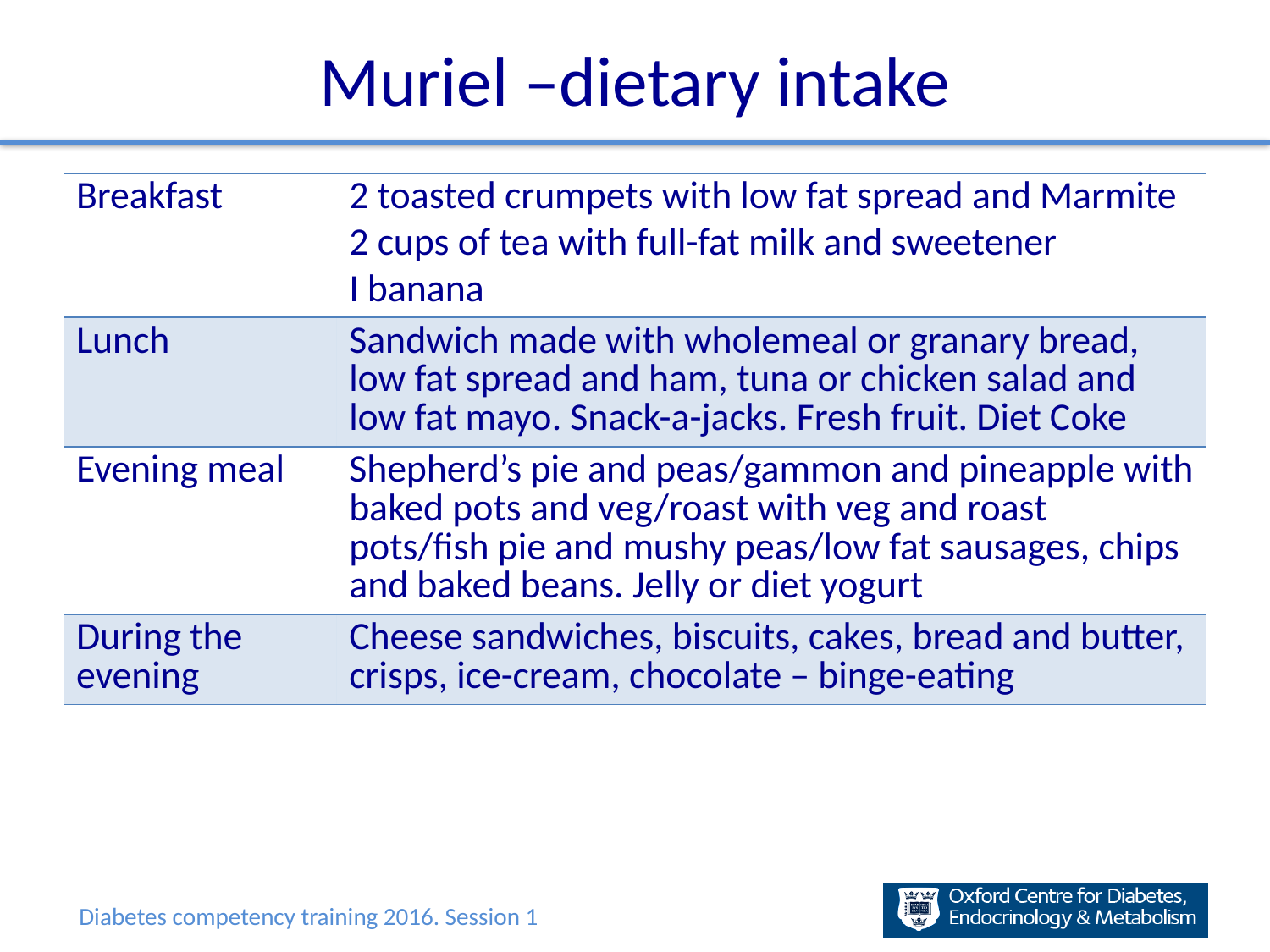

# Muriel –dietary intake
| Breakfast | 2 toasted crumpets with low fat spread and Marmite 2 cups of tea with full-fat milk and sweetener I banana |
| --- | --- |
| Lunch | Sandwich made with wholemeal or granary bread, low fat spread and ham, tuna or chicken salad and low fat mayo. Snack-a-jacks. Fresh fruit. Diet Coke |
| Evening meal | Shepherd’s pie and peas/gammon and pineapple with baked pots and veg/roast with veg and roast pots/fish pie and mushy peas/low fat sausages, chips and baked beans. Jelly or diet yogurt |
| During the evening | Cheese sandwiches, biscuits, cakes, bread and butter, crisps, ice-cream, chocolate – binge-eating |